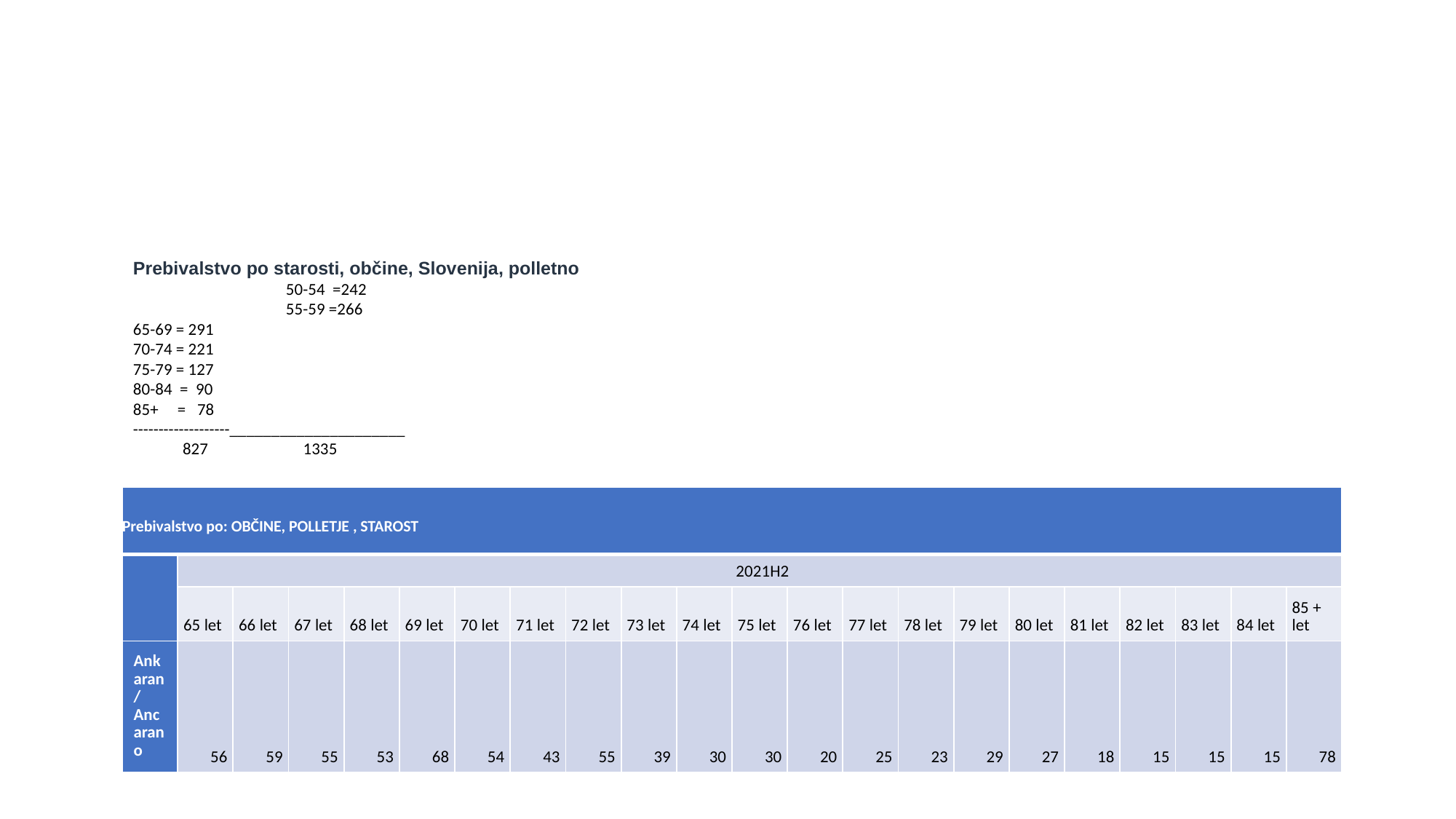

Prebivalstvo po starosti, občine, Slovenija, polletno
                                        50-54  =242
                                        55-59 =266
65-69 = 291
70-74 = 221
75-79 = 127
80-84  =  90
85+     =   78
-------------------_____________________
             827                         1335
| Prebivalstvo po: OBČINE, POLLETJE , STAROST |  |  |  |  |  |  |  |  |  |  |  |  |  |  |  |  |  |  |  |  |  |
| --- | --- | --- | --- | --- | --- | --- | --- | --- | --- | --- | --- | --- | --- | --- | --- | --- | --- | --- | --- | --- | --- |
|  | 2021H2 |  |  |  |  |  |  |  |  |  |  |  |  |  |  |  |  |  |  |  |  |
|  | 65 let | 66 let | 67 let | 68 let | 69 let | 70 let | 71 let | 72 let | 73 let | 74 let | 75 let | 76 let | 77 let | 78 let | 79 let | 80 let | 81 let | 82 let | 83 let | 84 let | 85 + let |
| Ankaran/Ancarano | 56 | 59 | 55 | 53 | 68 | 54 | 43 | 55 | 39 | 30 | 30 | 20 | 25 | 23 | 29 | 27 | 18 | 15 | 15 | 15 | 78 |